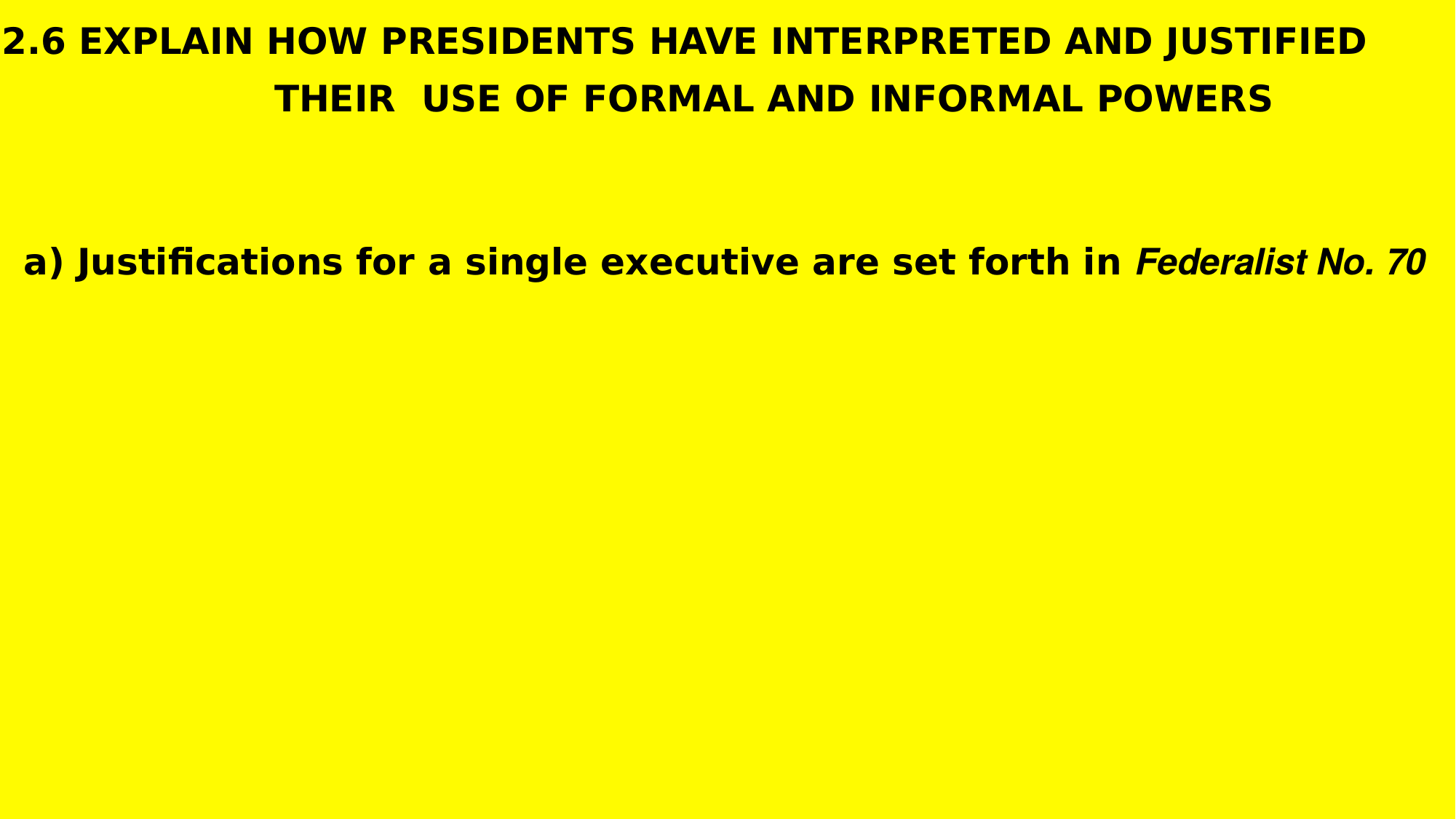

# 2.6 EXPLAIN HOW PRESIDENTS HAVE INTERPRETED AND JUSTIFIED THEIR  USE OF FORMAL AND INFORMAL POWERS
a) Justiﬁcations for a single executive are set forth in Federalist No. 70